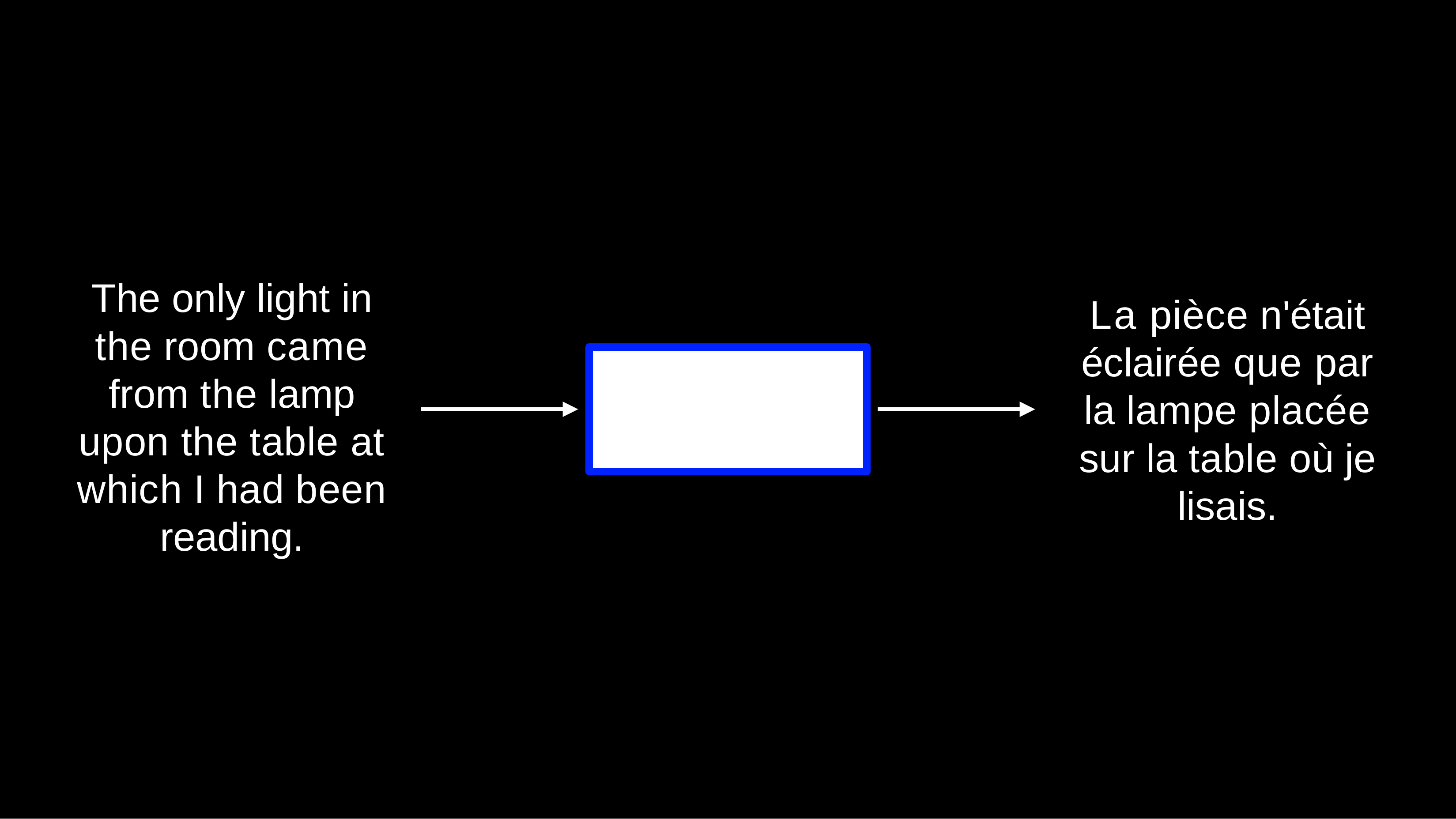

The only light in the room came from the lamp upon the table at which I had been reading.
La pièce n'était éclairée que par la lampe placée sur la table où je lisais.